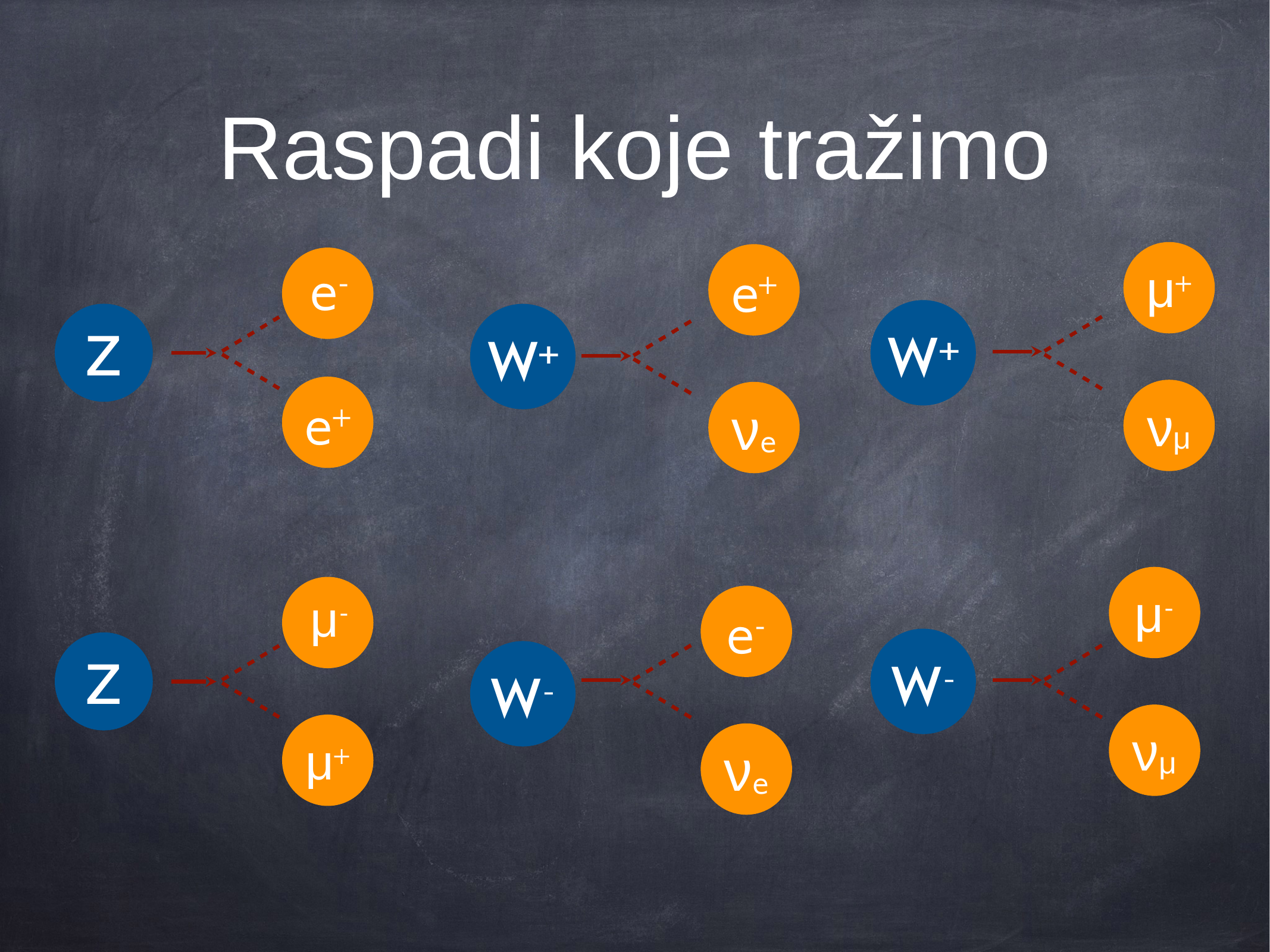

# Raspadi koje tražimo

μ+

νμ

e+

νe

e-

e+

W+
Z

W+

μ-

νμ

μ-

μ+

e-

νe

W-
Z

W-